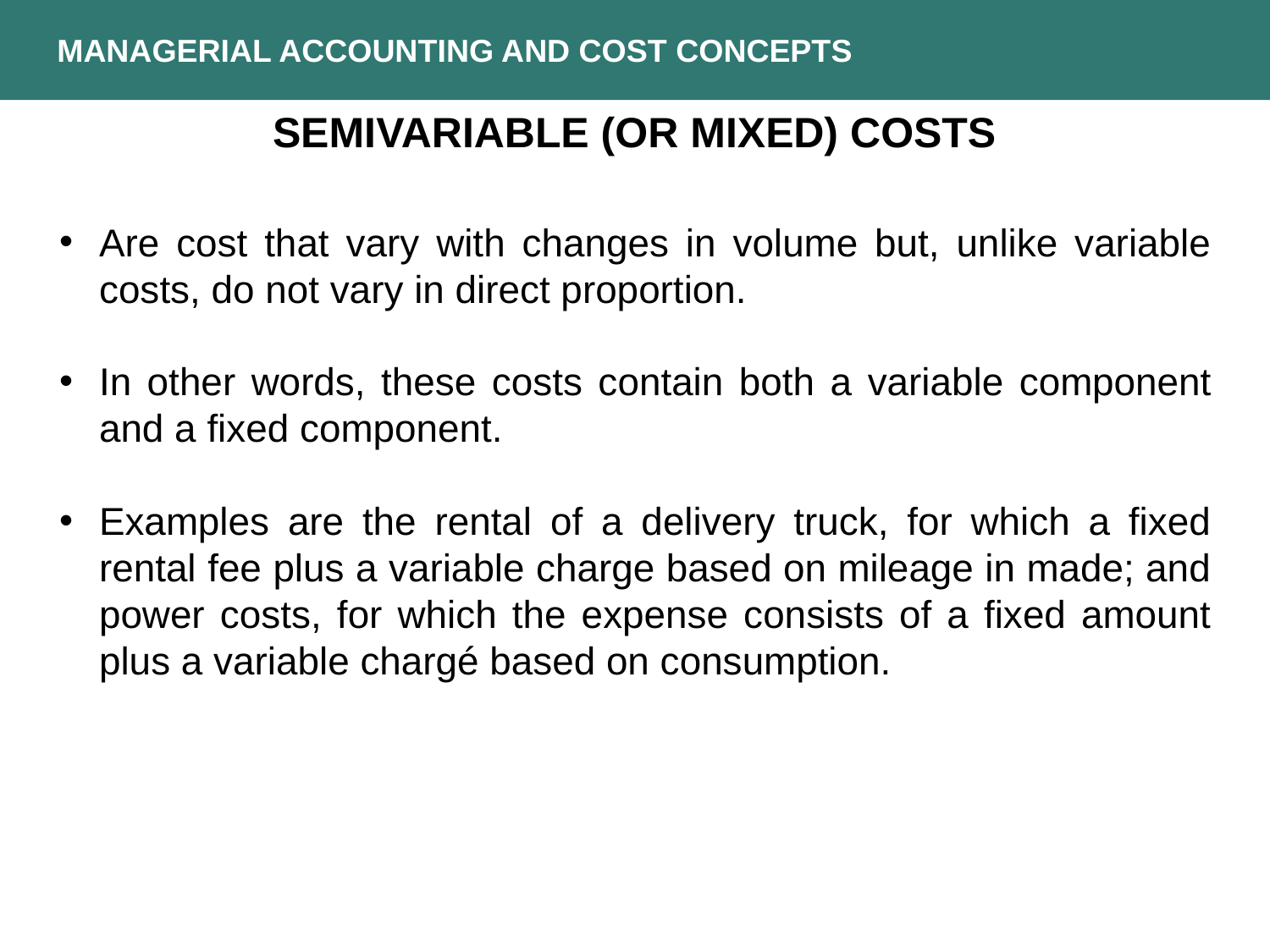

MANAGERIAL ACCOUNTING AND COST CONCEPTS
SEMIVARIABLE (OR MIXED) COSTS
Are cost that vary with changes in volume but, unlike variable costs, do not vary in direct proportion.

In other words, these costs contain both a variable component and a fixed component.

Examples are the rental of a delivery truck, for which a fixed rental fee plus a variable charge based on mileage in made; and power costs, for which the expense consists of a fixed amount plus a variable chargé based on consumption.